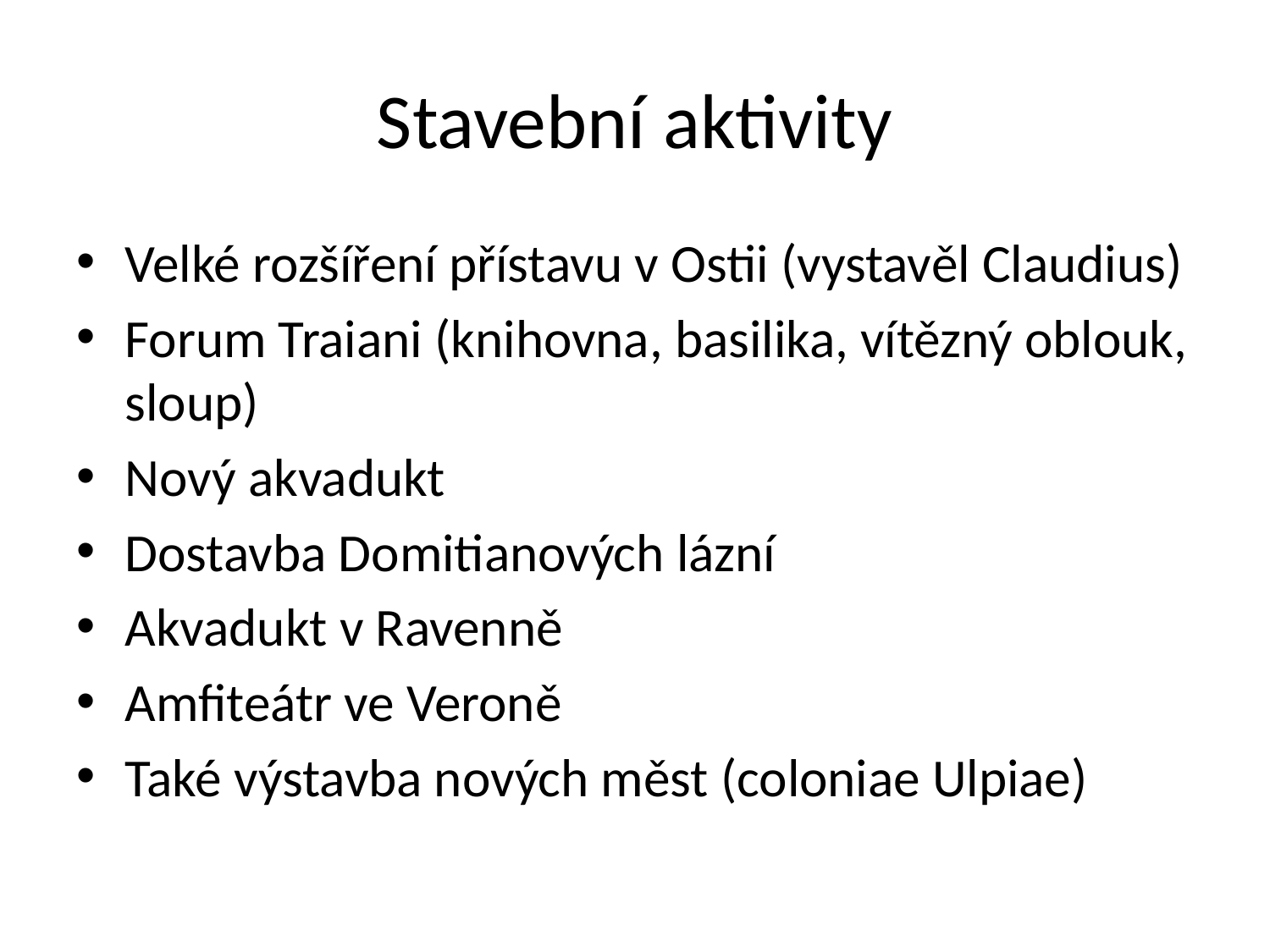

# Stavební aktivity
Velké rozšíření přístavu v Ostii (vystavěl Claudius)
Forum Traiani (knihovna, basilika, vítězný oblouk, sloup)
Nový akvadukt
Dostavba Domitianových lázní
Akvadukt v Ravenně
Amfiteátr ve Veroně
Také výstavba nových měst (coloniae Ulpiae)